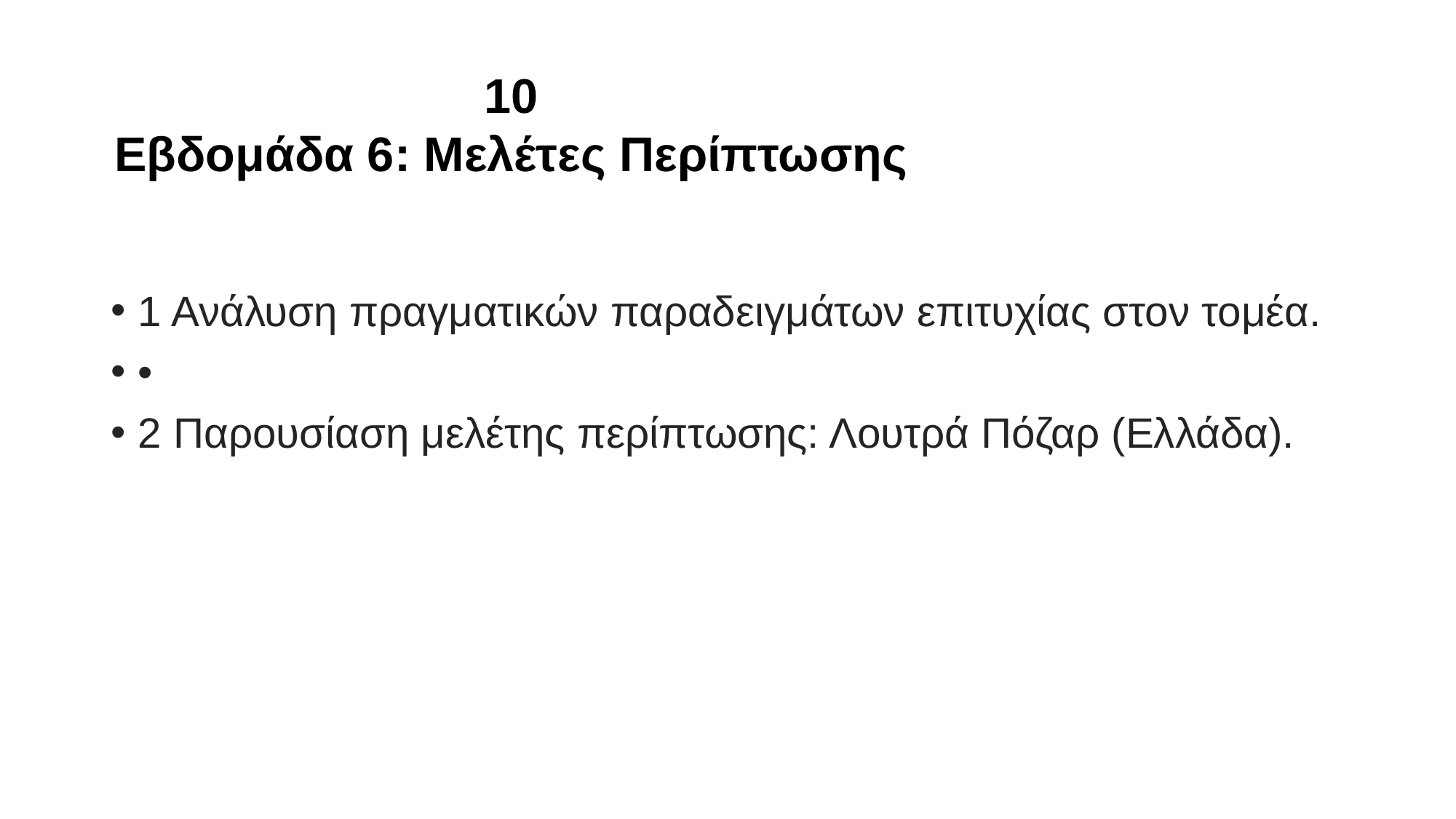

# 10 Εβδομάδα 6: Μελέτες Περίπτωσης

1 Ανάλυση πραγματικών παραδειγμάτων επιτυχίας στον τομέα.
•
2 Παρουσίαση μελέτης περίπτωσης: Λουτρά Πόζαρ (Ελλάδα).